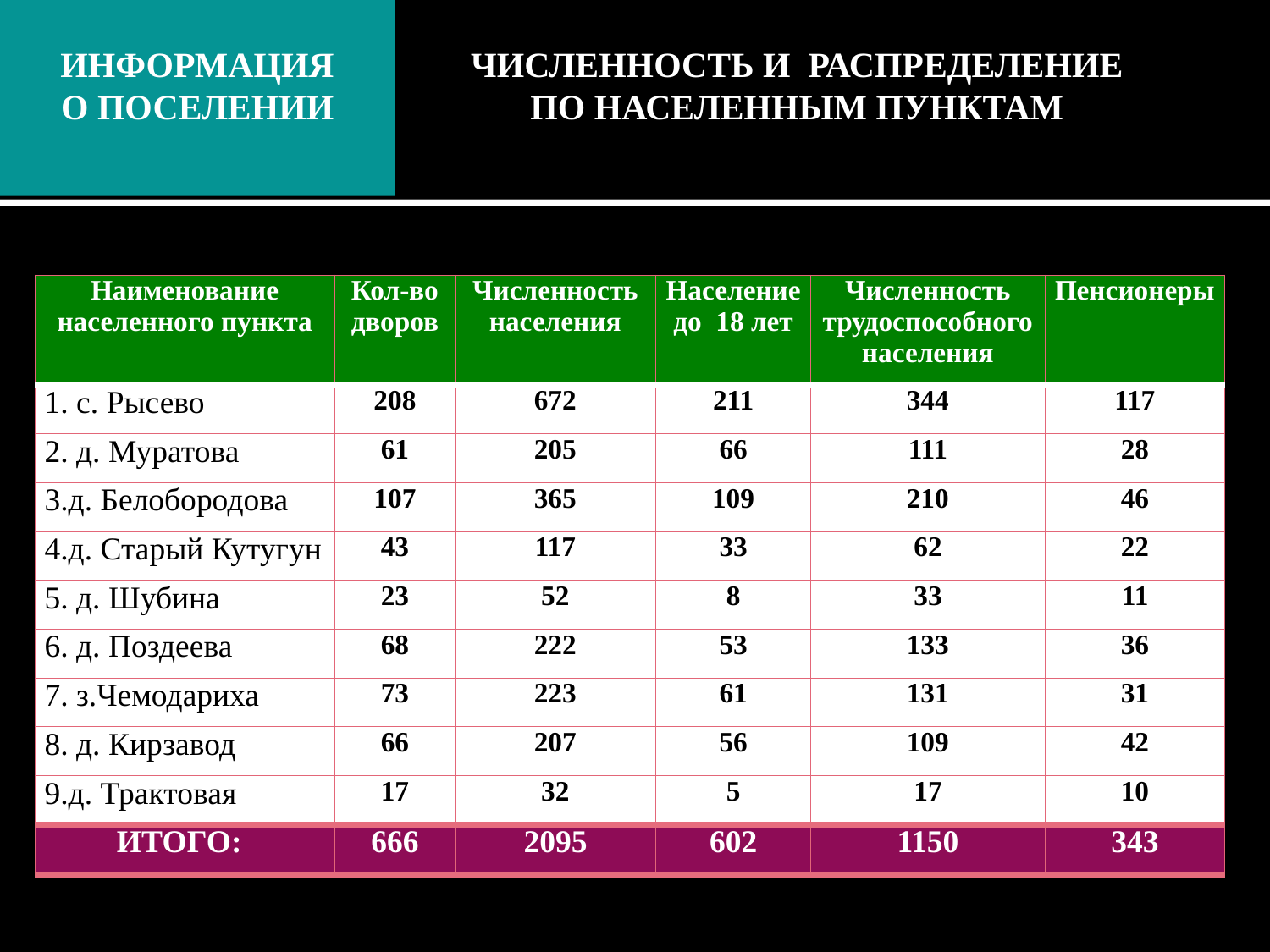

ИНФОРМАЦИЯ
О ПОСЕЛЕНИИ
ЧИСЛЕННОСТЬ И  РАСПРЕДЕЛЕНИЕ
ПО НАСЕЛЕННЫМ ПУНКТАМ
| Наименование населенного пункта | Кол-во дворов | Численность населения | Население до 18 лет | Численность трудоспособного населения | Пенсионеры |
| --- | --- | --- | --- | --- | --- |
| 1. с. Рысево | 208 | 672 | 211 | 344 | 117 |
| 2. д. Муратова | 61 | 205 | 66 | 111 | 28 |
| 3.д. Белобородова | 107 | 365 | 109 | 210 | 46 |
| 4.д. Старый Кутугун | 43 | 117 | 33 | 62 | 22 |
| 5. д. Шубина | 23 | 52 | 8 | 33 | 11 |
| 6. д. Поздеева | 68 | 222 | 53 | 133 | 36 |
| 7. з.Чемодариха | 73 | 223 | 61 | 131 | 31 |
| 8. д. Кирзавод | 66 | 207 | 56 | 109 | 42 |
| 9.д. Трактовая | 17 | 32 | 5 | 17 | 10 |
| ИТОГО: | 666 | 2095 | 602 | 1150 | 343 |